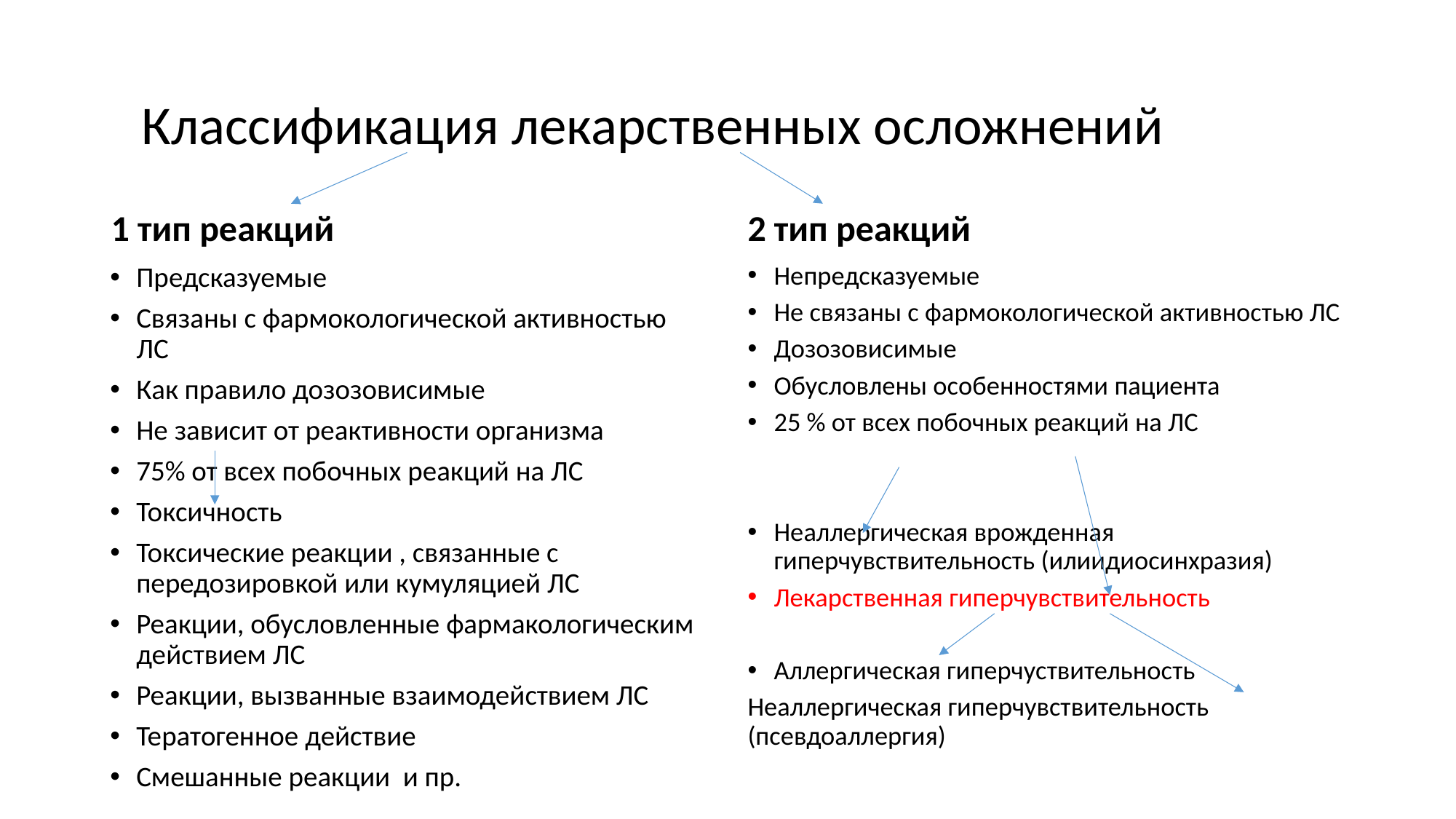

# Классификация лекарственных осложнений
1 тип реакций
2 тип реакций
Непредсказуемые
Не связаны с фармокологической активностью ЛС
Дозозовисимые
Обусловлены особенностями пациента
25 % от всех побочных реакций на ЛС

Неаллергическая врожденная      гиперчувствительность (илиидиосинхразия)
Лекарственная гиперчувствительность

Аллергическая гиперчуствительность
Неаллергическая гиперчувствительность (псевдоаллергия)

Предсказуемые
Связаны с фармокологической активностью ЛС
Как правило дозозовисимые
Не зависит от реактивности организма
75% от всех побочных реакций на ЛС
Токсичность
Токсические реакции , связанные с передозировкой или кумуляцией ЛС
Реакции, обусловленные фармакологическим действием ЛС
Реакции, вызванные взаимодействием ЛС
Тератогенное действие
Смешанные реакции  и пр.